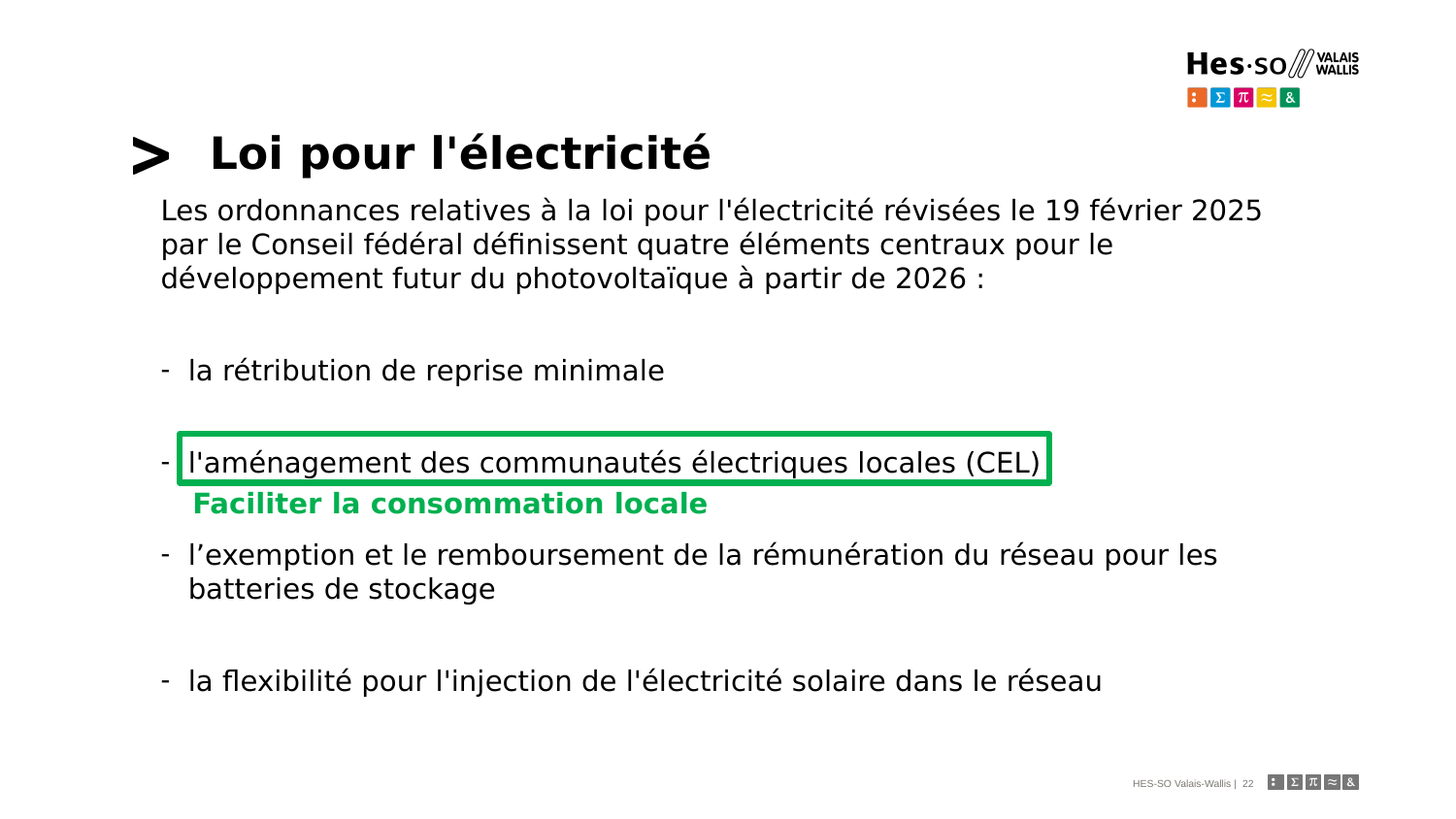

# Loi pour l'électricité
Les ordonnances relatives à la loi pour l'électricité révisées le 19 février 2025 par le Conseil fédéral définissent quatre éléments centraux pour le développement futur du photovoltaïque à partir de 2026 :

la rétribution de reprise minimale

l'aménagement des communautés électriques locales (CEL)

l’exemption et le remboursement de la rémunération du réseau pour les batteries de stockage

la flexibilité pour l'injection de l'électricité solaire dans le réseau

Faciliter la consommation locale